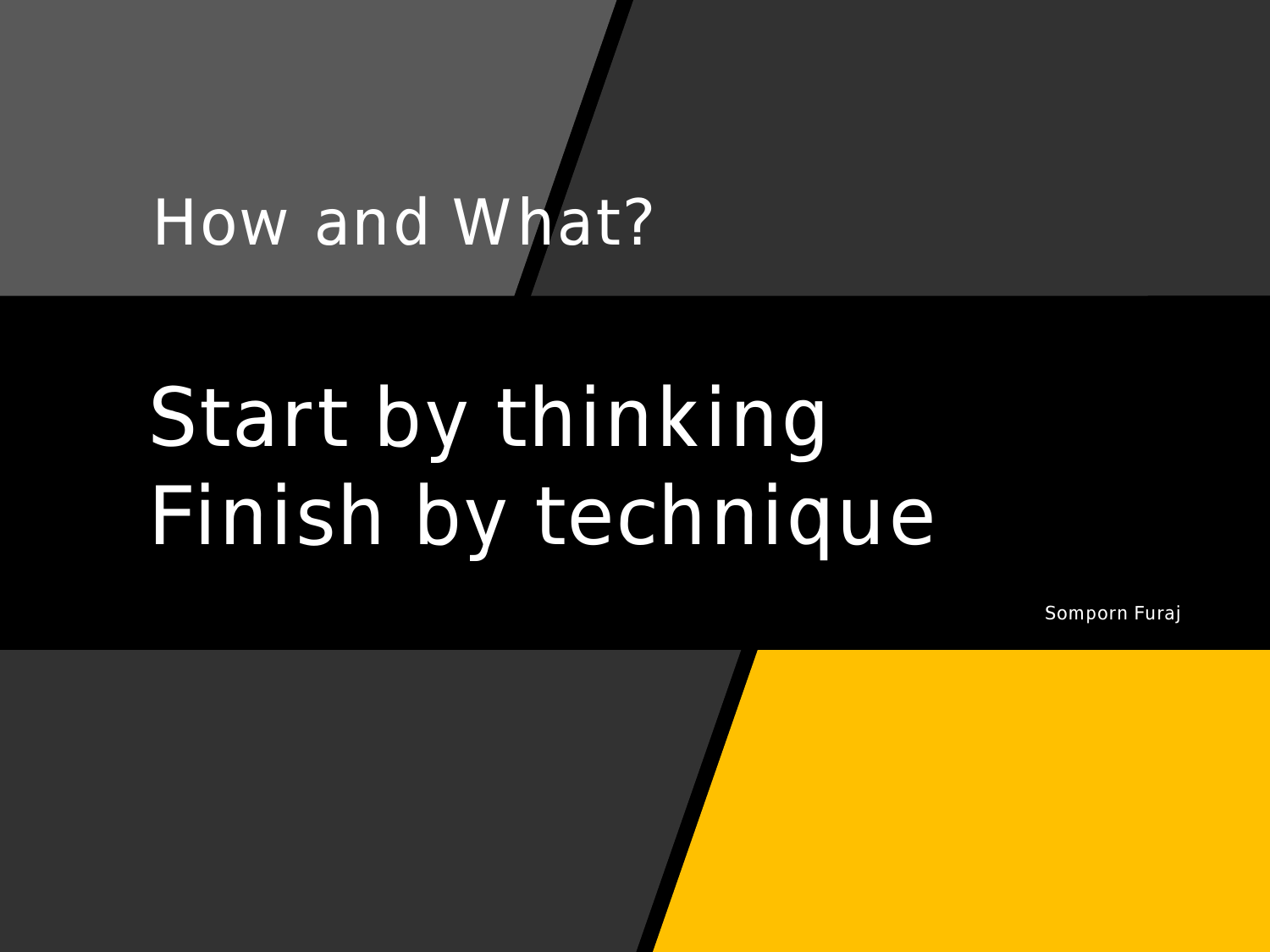

# How and What?
Start by thinking
Finish by technique

Somporn Furaj